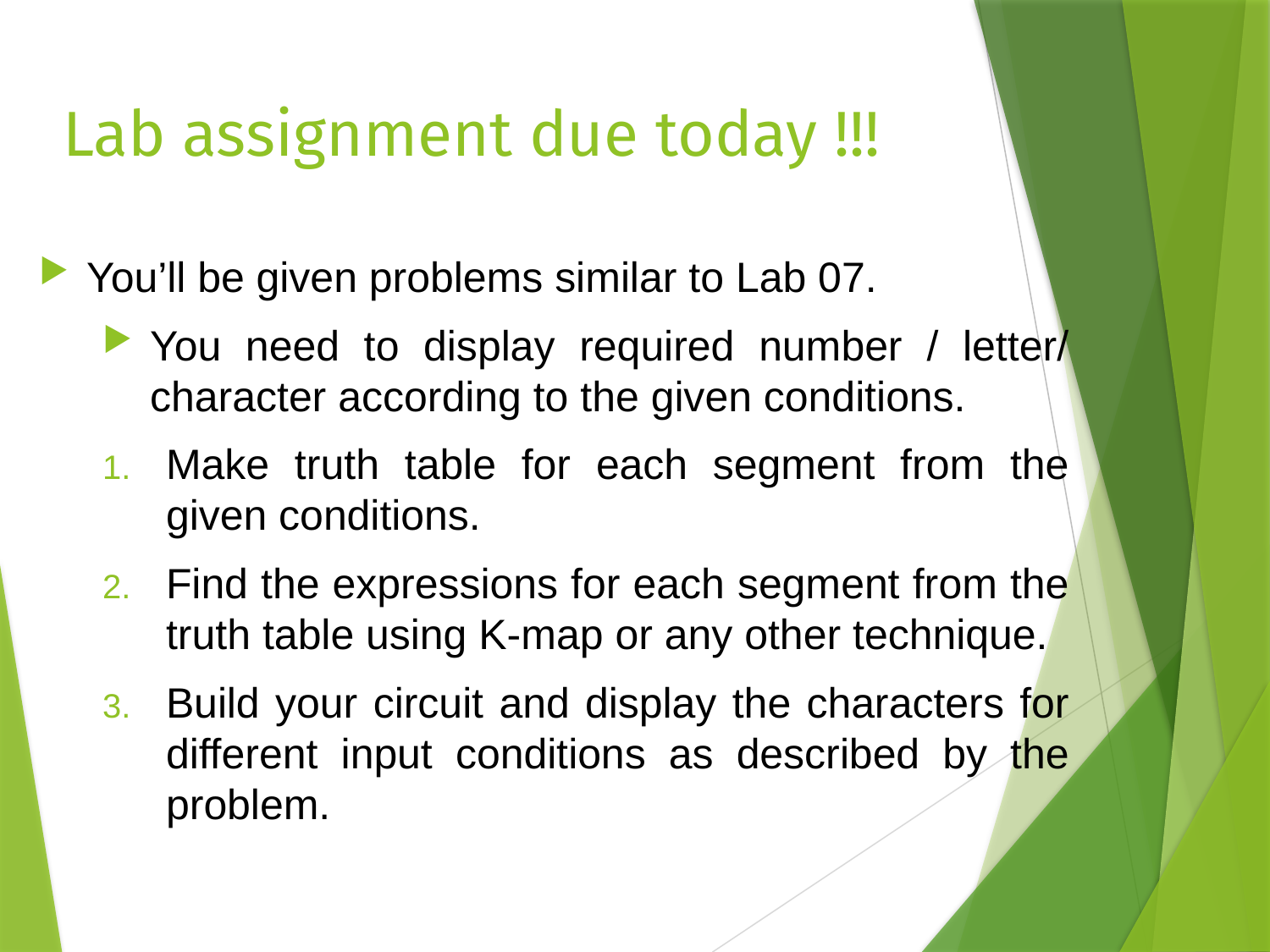

Lab assignment due today !!!
You’ll be given problems similar to Lab 07.
You need to display required number / letter/ character according to the given conditions.
Make truth table for each segment from the given conditions.
Find the expressions for each segment from the truth table using K-map or any other technique.
Build your circuit and display the characters for different input conditions as described by the problem.